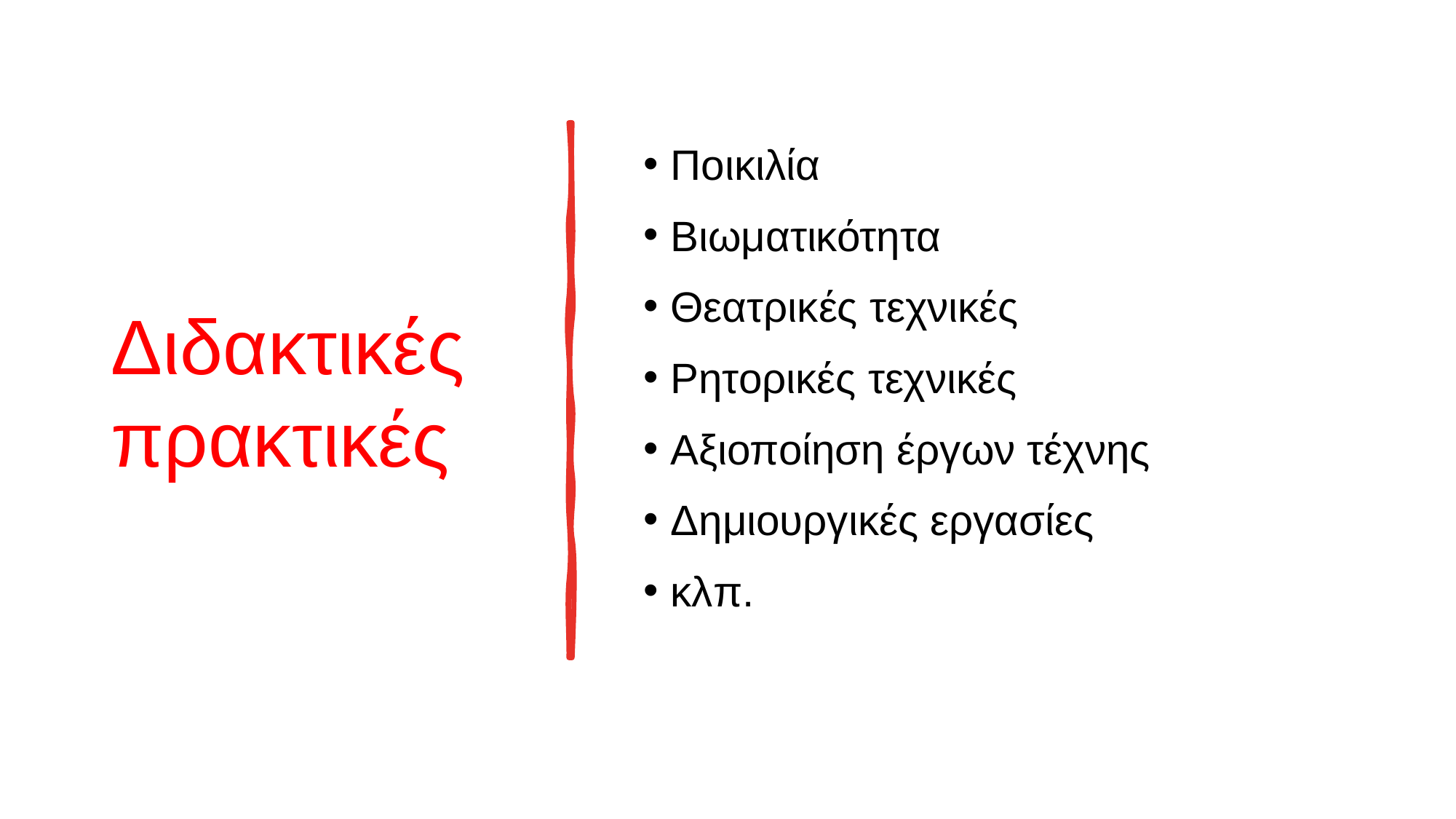

# Διδακτικές πρακτικές
Ποικιλία
Βιωματικότητα
Θεατρικές τεχνικές
Ρητορικές τεχνικές
Αξιοποίηση έργων τέχνης
Δημιουργικές εργασίες
κλπ.